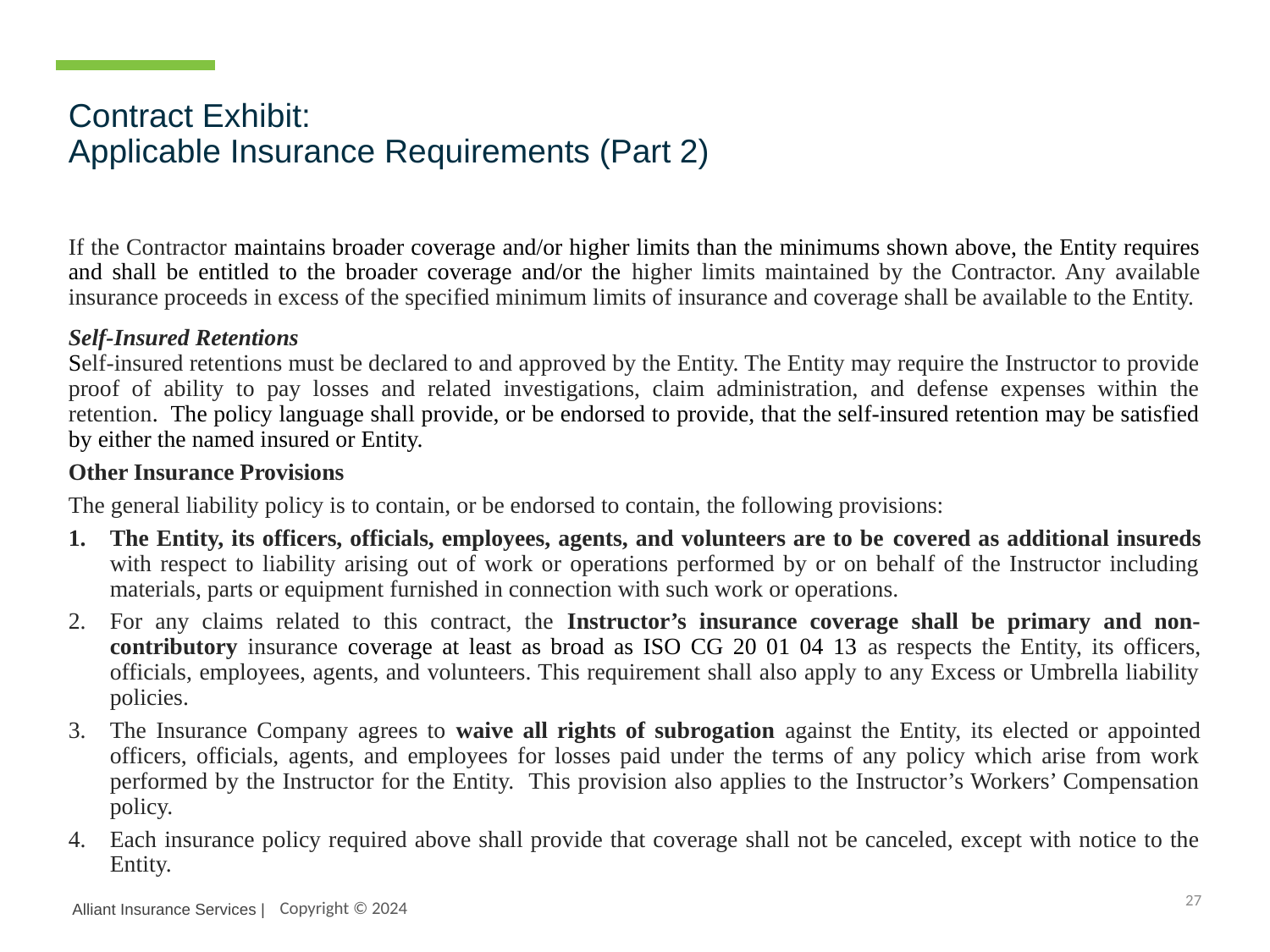

# Contract Exhibit: Applicable Insurance Requirements (Part 2)
If the Contractor maintains broader coverage and/or higher limits than the minimums shown above, the Entity requires and shall be entitled to the broader coverage and/or the higher limits maintained by the Contractor. Any available insurance proceeds in excess of the specified minimum limits of insurance and coverage shall be available to the Entity.
Self-Insured Retentions
Self-insured retentions must be declared to and approved by the Entity. The Entity may require the Instructor to provide proof of ability to pay losses and related investigations, claim administration, and defense expenses within the retention.  The policy language shall provide, or be endorsed to provide, that the self-insured retention may be satisfied by either the named insured or Entity.
Other Insurance Provisions
The general liability policy is to contain, or be endorsed to contain, the following provisions:
The Entity, its officers, officials, employees, agents, and volunteers are to be covered as additional insureds with respect to liability arising out of work or operations performed by or on behalf of the Instructor including materials, parts or equipment furnished in connection with such work or operations.
For any claims related to this contract, the Instructor’s insurance coverage shall be primary and non-contributory insurance coverage at least as broad as ISO CG 20 01 04 13 as respects the Entity, its officers, officials, employees, agents, and volunteers. This requirement shall also apply to any Excess or Umbrella liability policies.
The Insurance Company agrees to waive all rights of subrogation against the Entity, its elected or appointed officers, officials, agents, and employees for losses paid under the terms of any policy which arise from work performed by the Instructor for the Entity.  This provision also applies to the Instructor’s Workers’ Compensation policy.
Each insurance policy required above shall provide that coverage shall not be canceled, except with notice to the Entity.

27
Copyright © 2024